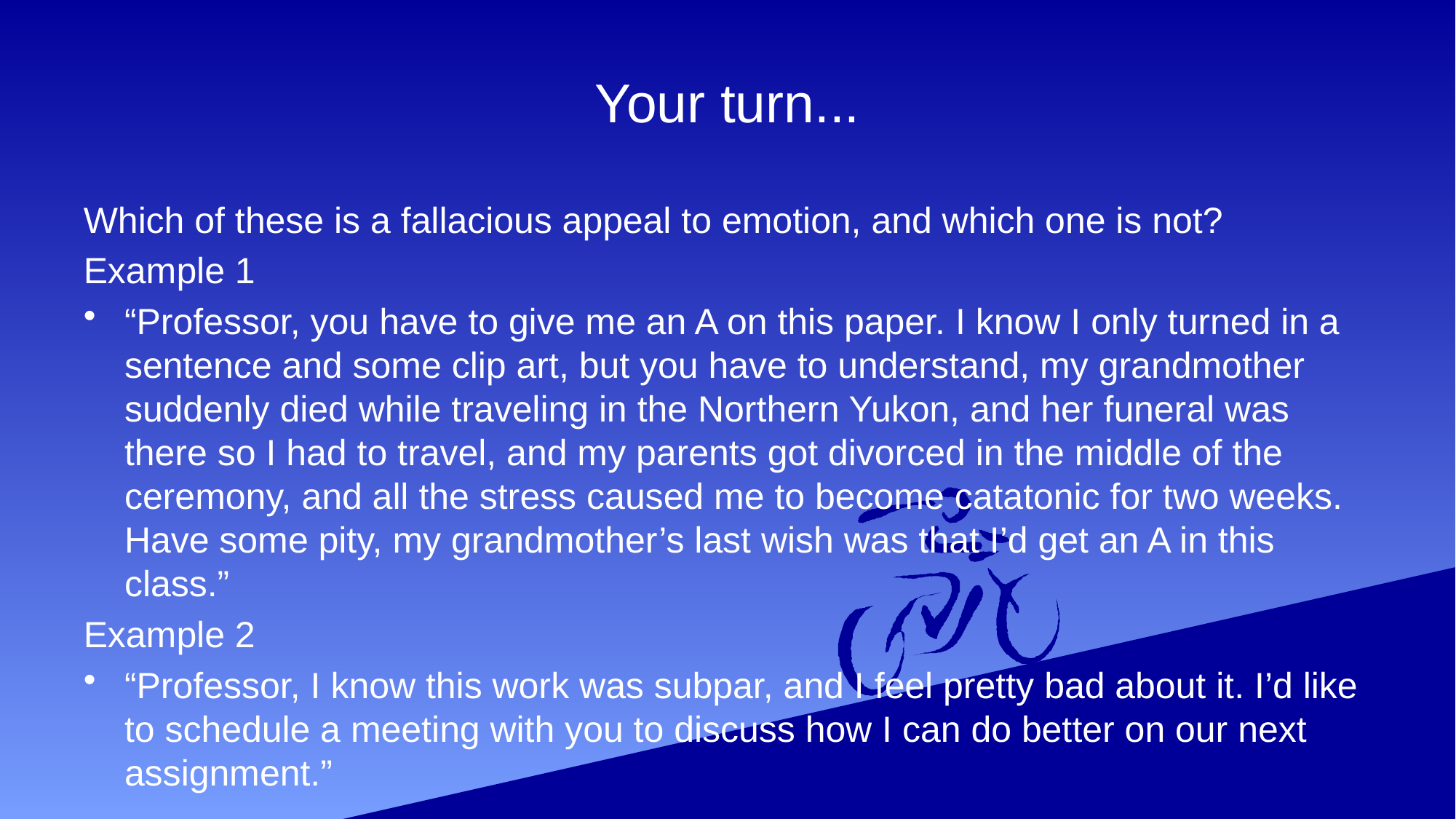

# Your turn...
Which of these is a fallacious appeal to emotion, and which one is not?
Example 1
“Professor, you have to give me an A on this paper. I know I only turned in a sentence and some clip art, but you have to understand, my grandmother suddenly died while traveling in the Northern Yukon, and her funeral was there so I had to travel, and my parents got divorced in the middle of the ceremony, and all the stress caused me to become catatonic for two weeks. Have some pity, my grandmother’s last wish was that I’d get an A in this class.”
Example 2
“Professor, I know this work was subpar, and I feel pretty bad about it. I’d like to schedule a meeting with you to discuss how I can do better on our next assignment.”